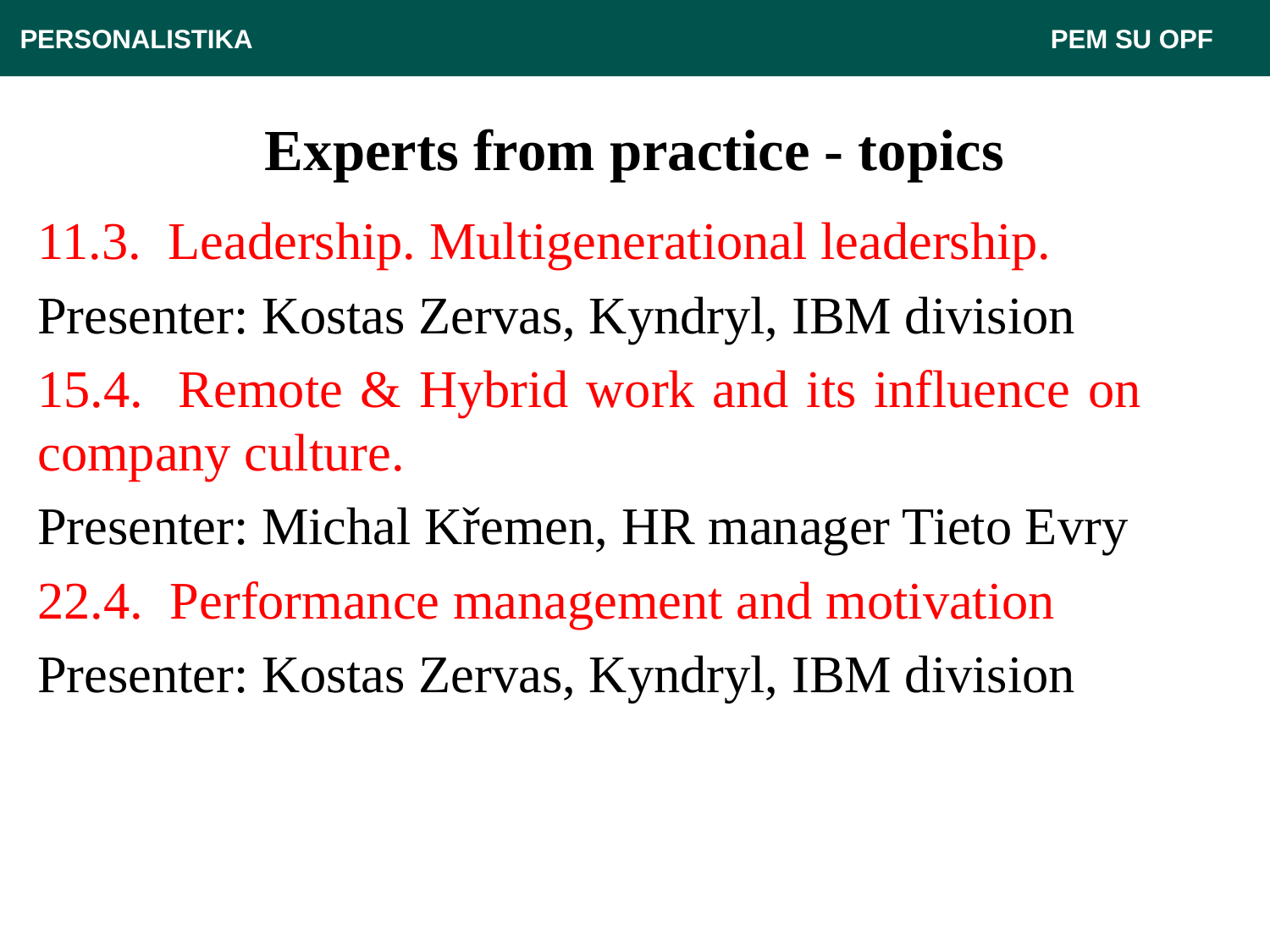

PERSONALISTIKA 							   PEM SU OPF
# Experts from practice - topics
11.3.  Leadership. Multigenerational leadership.
Presenter: Kostas Zervas, Kyndryl, IBM division
15.4.  Remote & Hybrid work and its influence on company culture.
Presenter: Michal Křemen, HR manager Tieto Evry
22.4.  Performance management and motivation
Presenter: Kostas Zervas, Kyndryl, IBM division